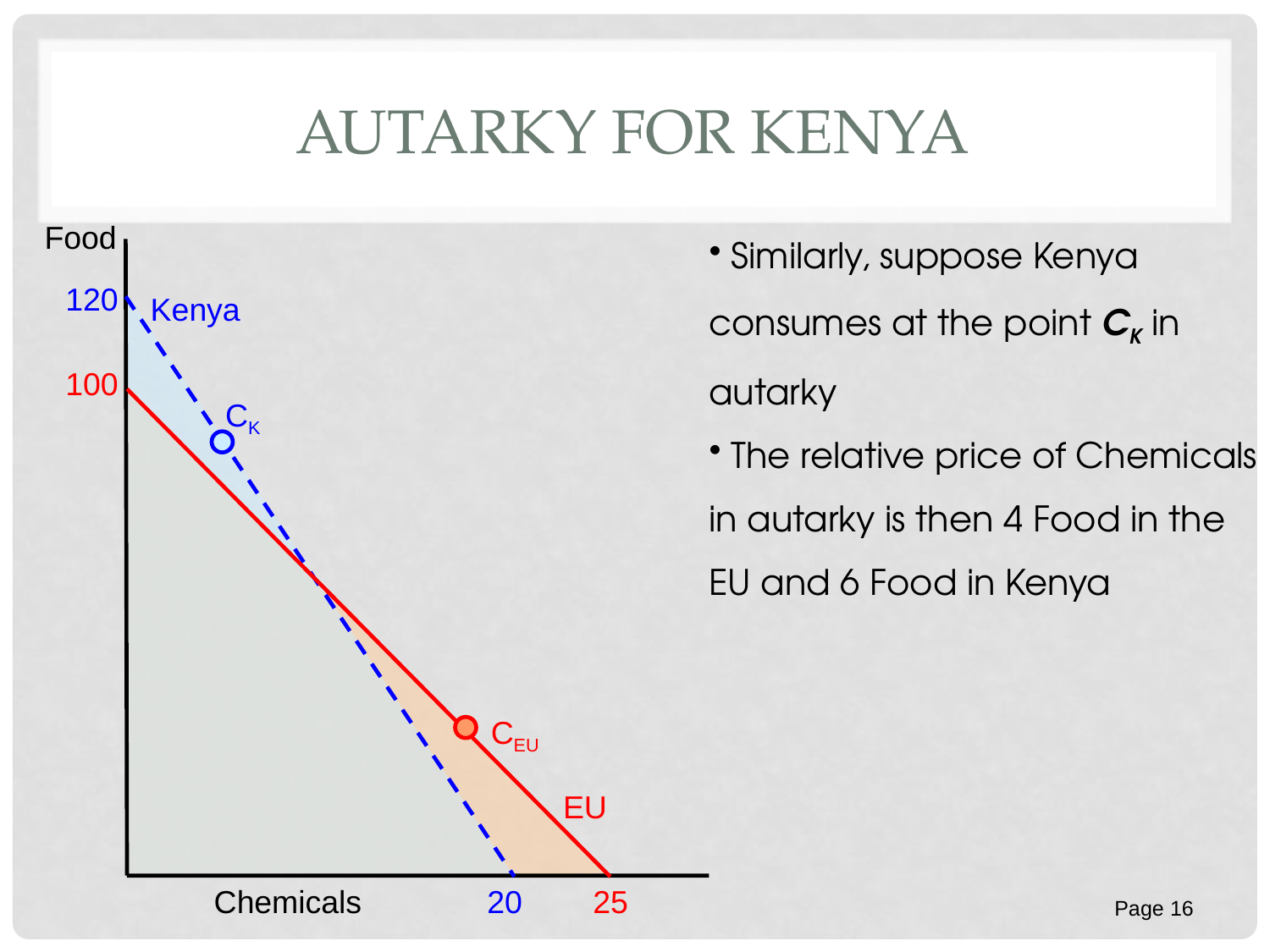

# Autarky for Kenya
Food
 Similarly, suppose Kenya consumes at the point CK in autarky
 The relative price of Chemicals in autarky is then 4 Food in the EU and 6 Food in Kenya

120
Kenya

20

100

CK

CEU

EU

Chemicals
25
Page 16